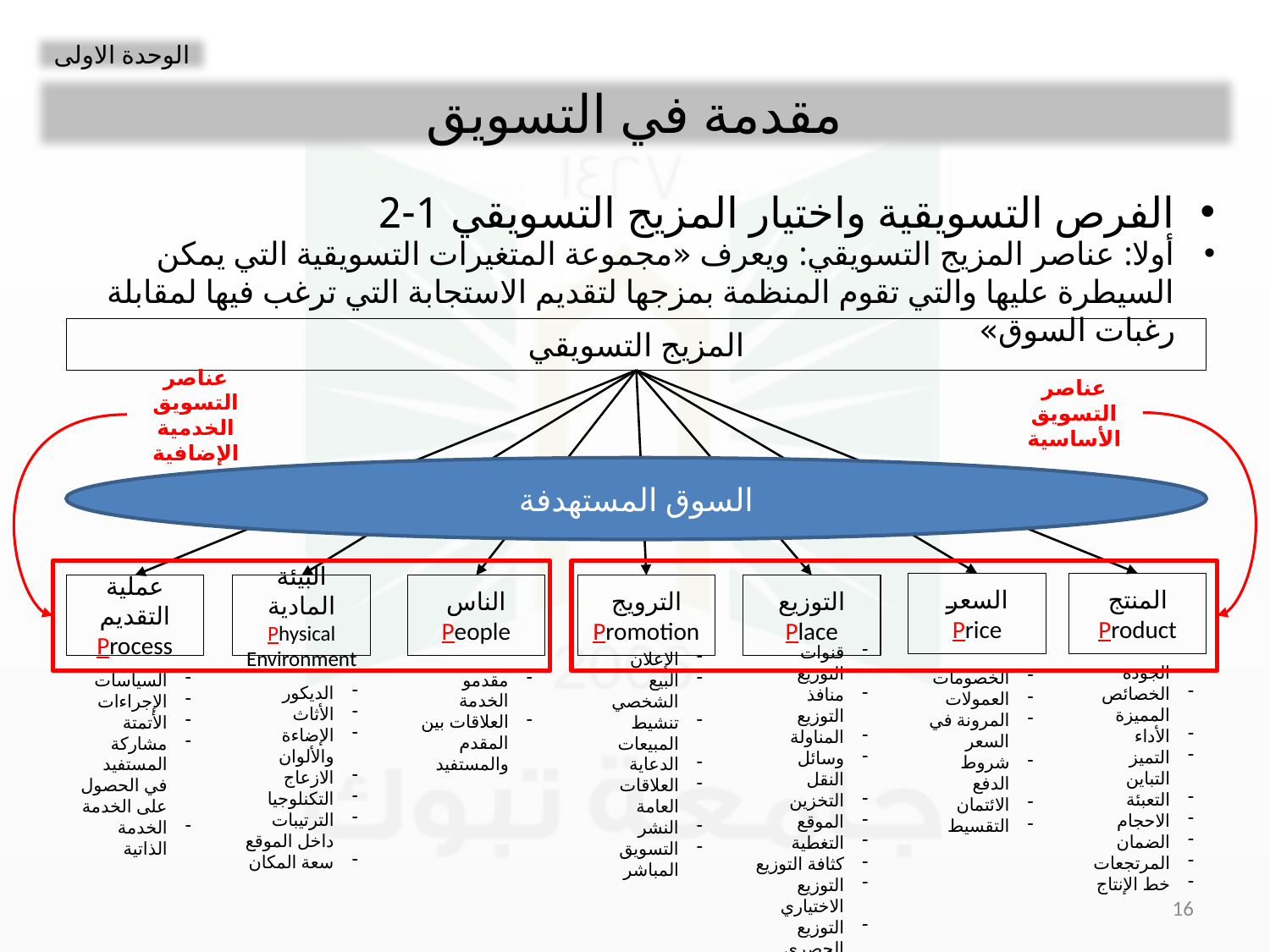

الوحدة الاولى
مقدمة في التسويق
الفرص التسويقية واختيار المزيج التسويقي 1-2
أولا: عناصر المزيج التسويقي: ويعرف «مجموعة المتغيرات التسويقية التي يمكن السيطرة عليها والتي تقوم المنظمة بمزجها لتقديم الاستجابة التي ترغب فيها لمقابلة رغبات السوق»
المزيج التسويقي
عناصر التسويق الأساسية
عناصر التسويق الخدمية الإضافية
السوق المستهدفة

السعر
Price
المنتج
Product
عملية التقديم
Process
البيئة المادية
Physical Environment
الناس
People
الترويج
Promotion
التوزيع
Place
قنوات التوزيع
منافذ التوزيع
المناولة
وسائل النقل
التخزين
الموقع
التغطية
كثافة التوزيع
التوزيع الاختياري
التوزيع الحصري
الخصومات
العمولات
المرونة في السعر
شروط الدفع
الائتمان
التقسيط
الجودة
الخصائص المميزة
الأداء
التميز التباين
التعبئة
الاحجام
الضمان
المرتجعات
خط الإنتاج
السياسات
الإجراءات
الأتمتة
مشاركة المستفيد في الحصول على الخدمة
الخدمة الذاتية
الديكور
الأثاث
الإضاءة والألوان
الازعاج
التكنلوجيا
الترتيبات داخل الموقع
سعة المكان
مقدمو الخدمة
العلاقات بين المقدم والمستفيد
الإعلان
البيع الشخصي
تنشيط المبيعات
الدعاية
العلاقات العامة
النشر
التسويق المباشر
16